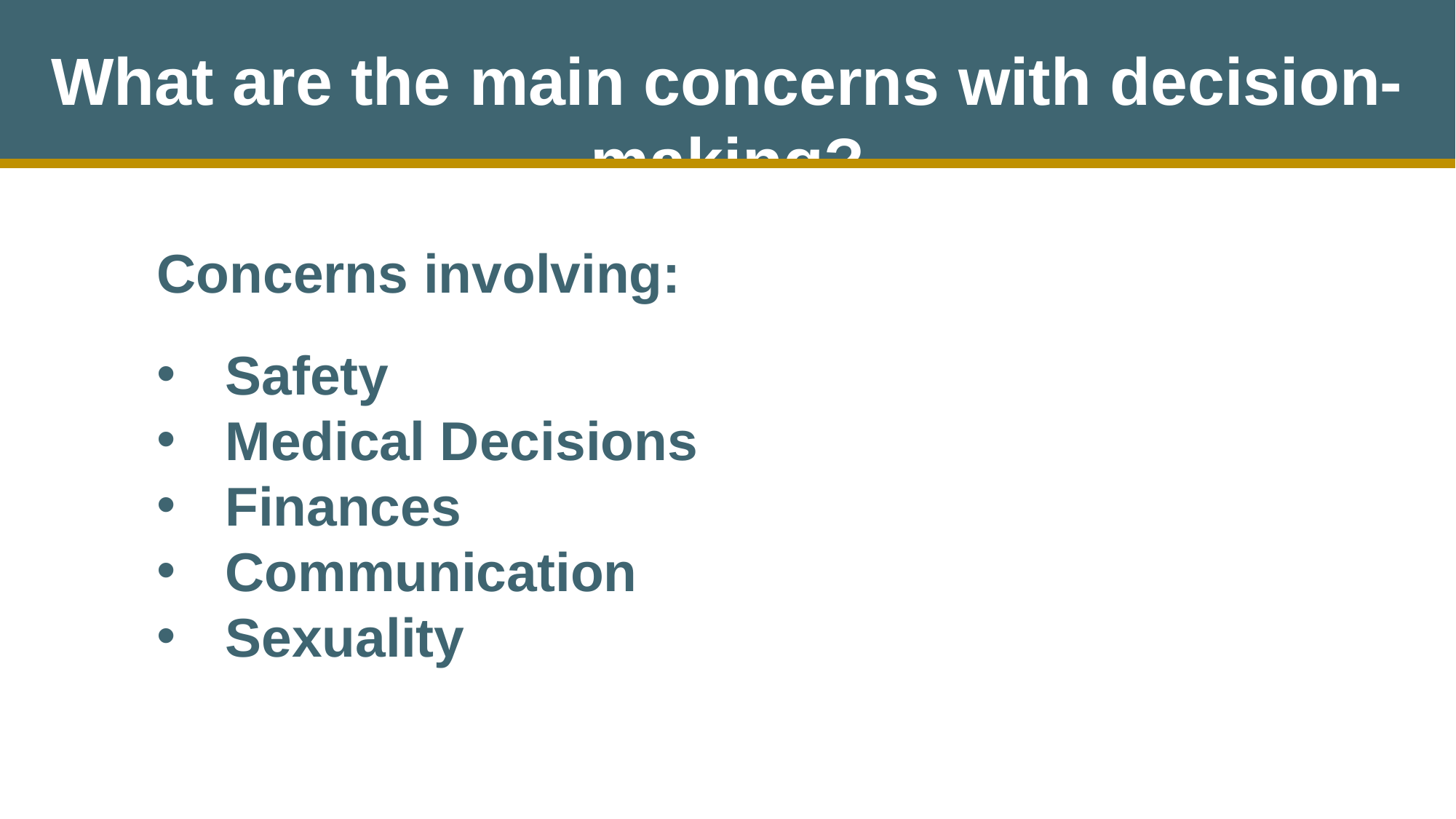

What are the main concerns with decision-making?
Concerns involving:

Safety
Medical Decisions
Finances
Communication
Sexuality